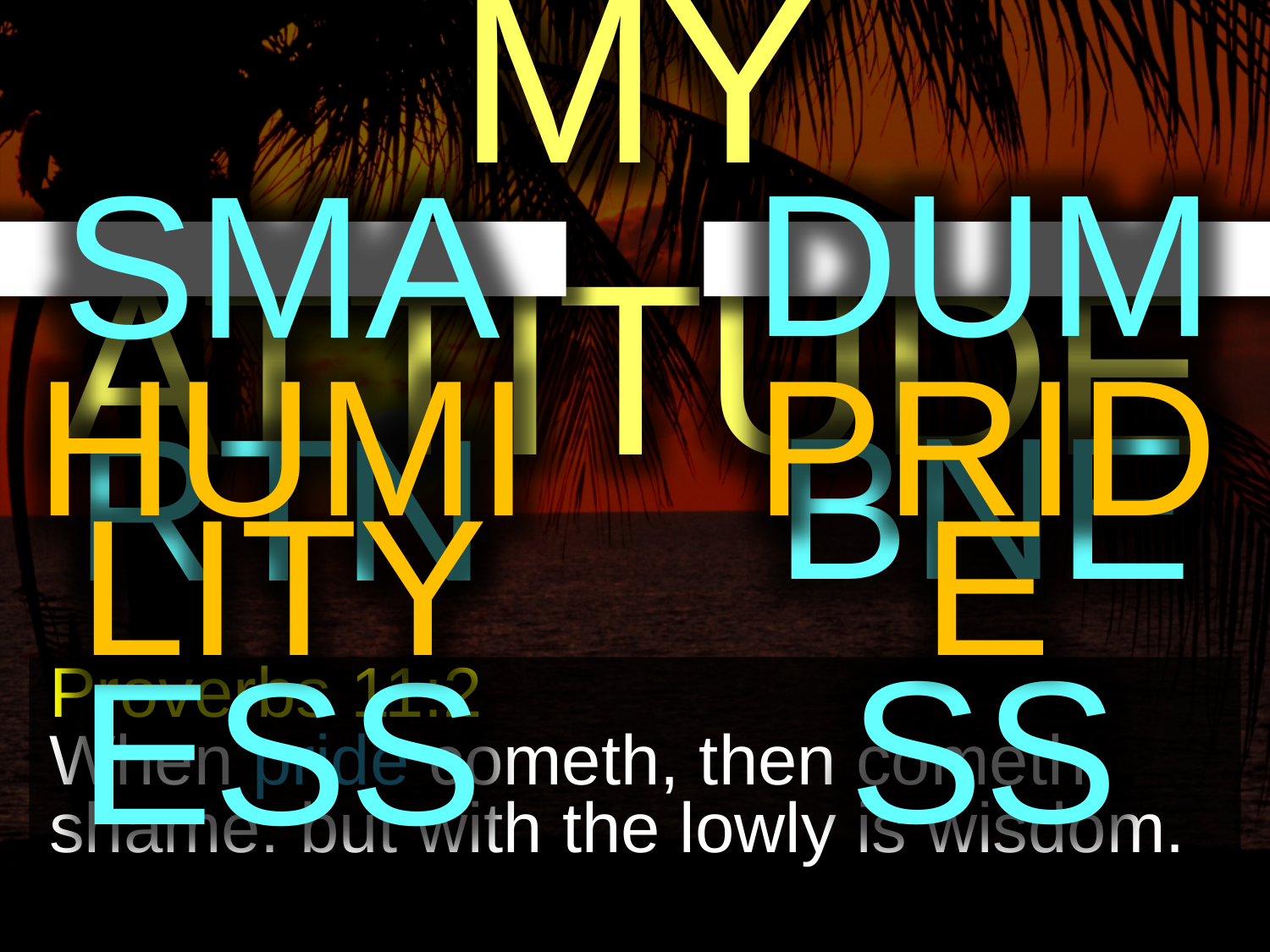

MY ATTITUDE
DUMBNESS
SMARTNESS

HUMILITY
PRIDE
Proverbs 11:2
When pride cometh, then cometh shame: but with the lowly is wisdom.